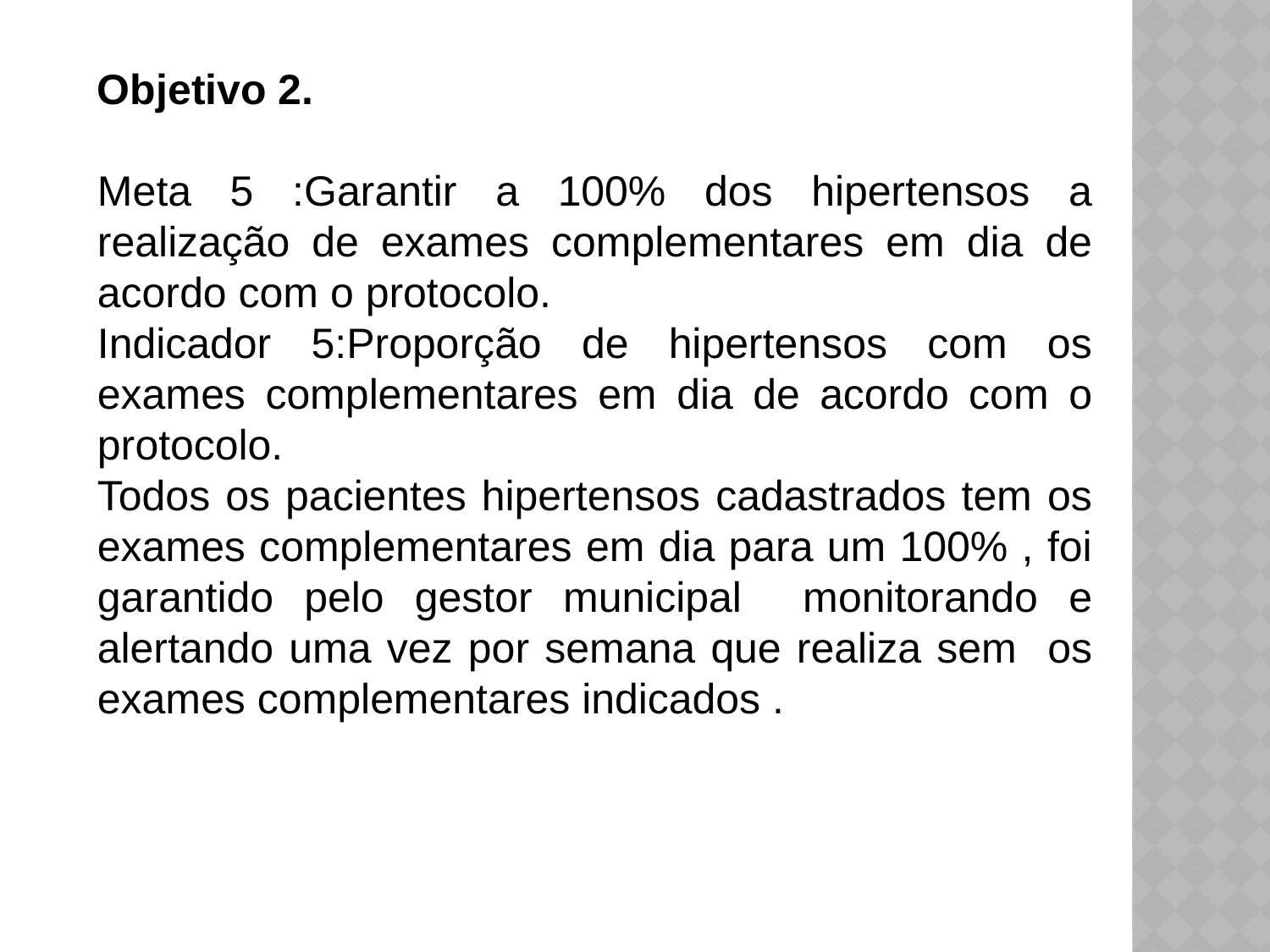

Objetivo 2.

Meta 5 :Garantir a 100% dos hipertensos a realização de exames complementares em dia de acordo com o protocolo.
Indicador 5:Proporção de hipertensos com os exames complementares em dia de acordo com o protocolo.
Todos os pacientes hipertensos cadastrados tem os exames complementares em dia para um 100% , foi garantido pelo gestor municipal  monitorando e alertando uma vez por semana que realiza sem  os exames complementares indicados .